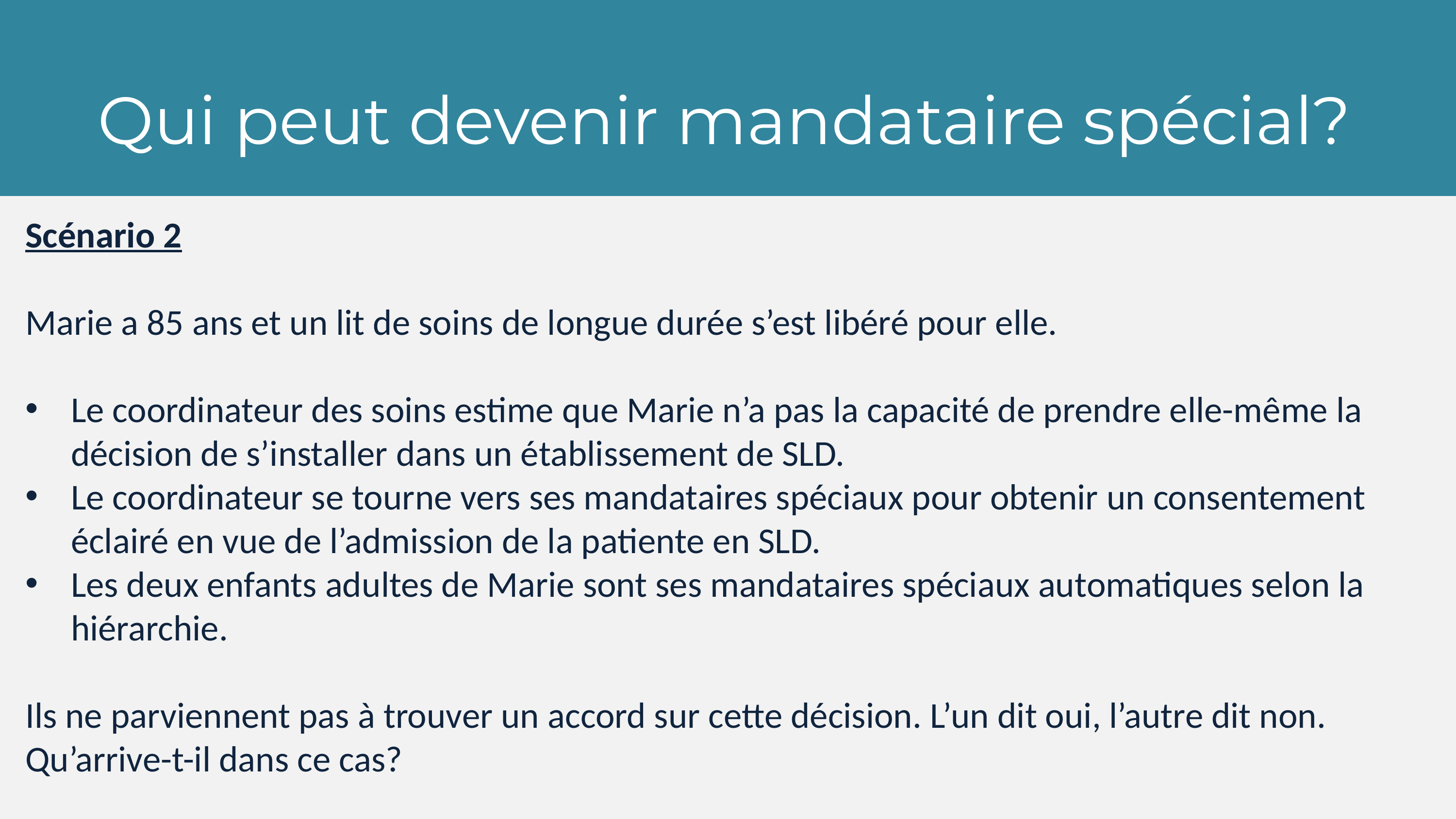

Qui peut devenir mandataire spécial?
Scénario 2

Marie a 85 ans et un lit de soins de longue durée s’est libéré pour elle.

Le coordinateur des soins estime que Marie n’a pas la capacité de prendre elle-même la décision de s’installer dans un établissement de SLD.
Le coordinateur se tourne vers ses mandataires spéciaux pour obtenir un consentement éclairé en vue de l’admission de la patiente en SLD.
Les deux enfants adultes de Marie sont ses mandataires spéciaux automatiques selon la hiérarchie.

Ils ne parviennent pas à trouver un accord sur cette décision. L’un dit oui, l’autre dit non.
Qu’arrive-t-il dans ce cas?